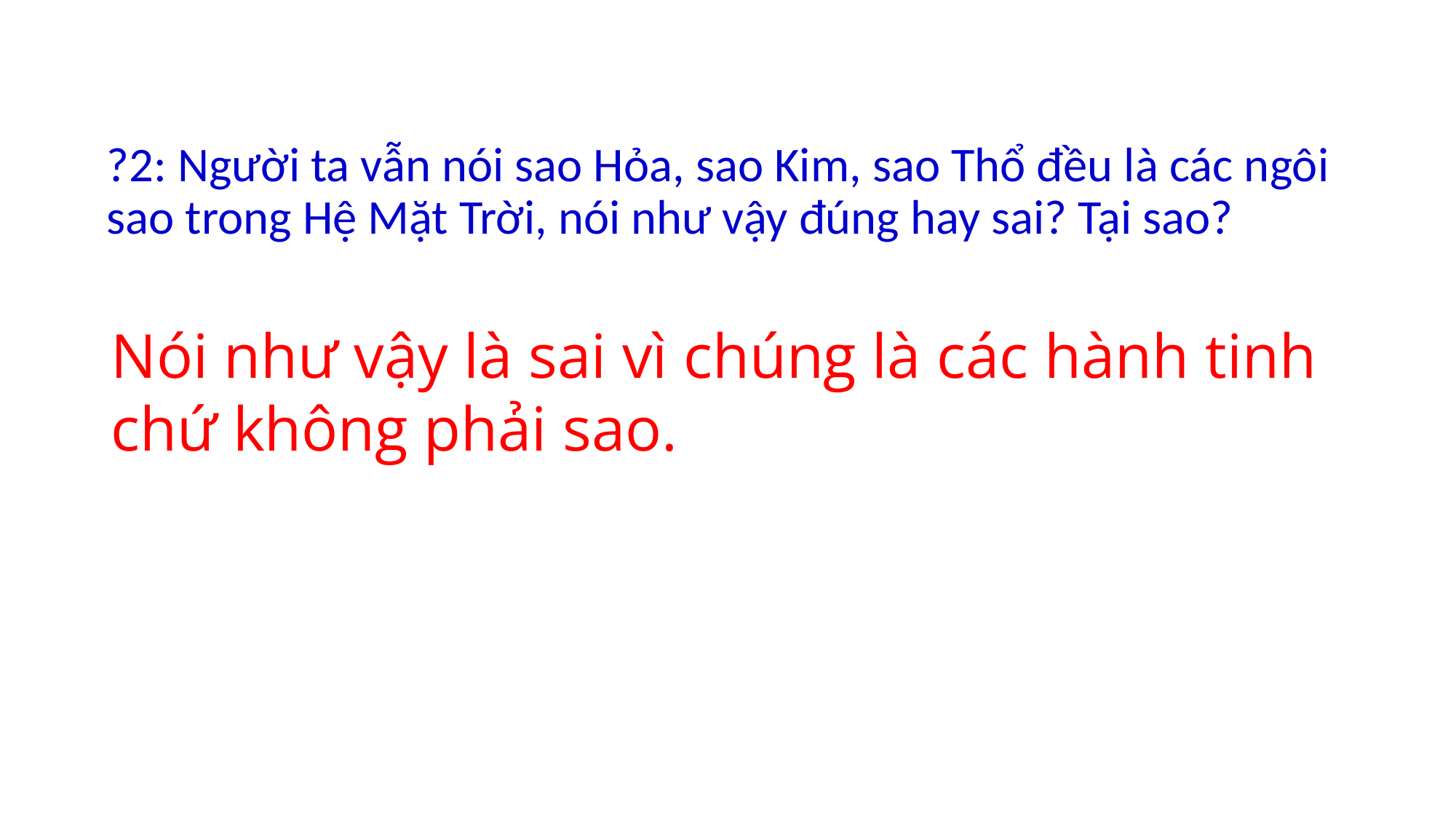

?2: Người ta vẫn nói sao Hỏa, sao Kim, sao Thổ đều là các ngôi sao trong Hệ Mặt Trời, nói như vậy đúng hay sai? Tại sao?

Nói như vậy là sai vì chúng là các hành tinh chứ không phải sao.